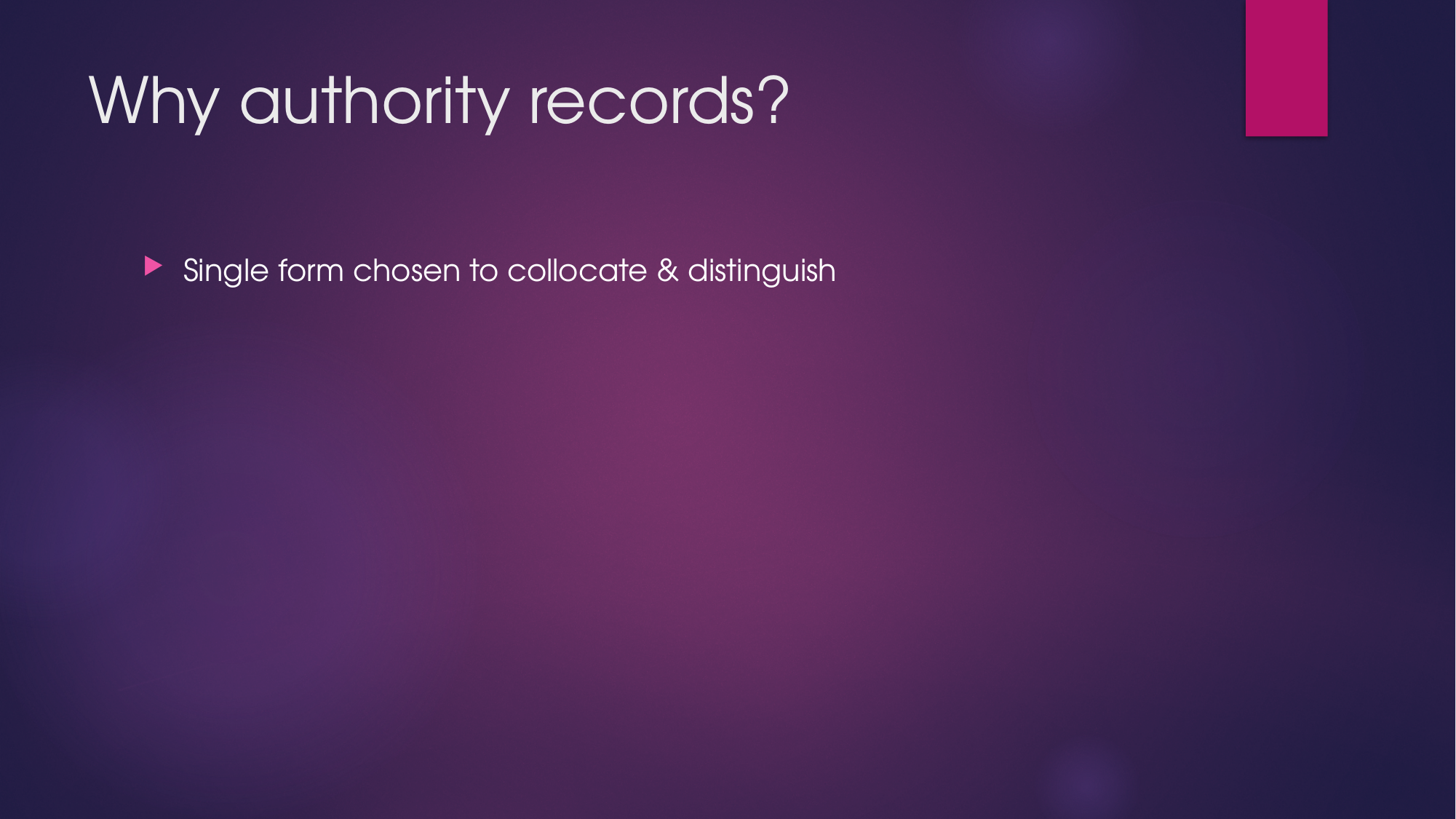

# Why authority records?
Single form chosen to collocate & distinguish